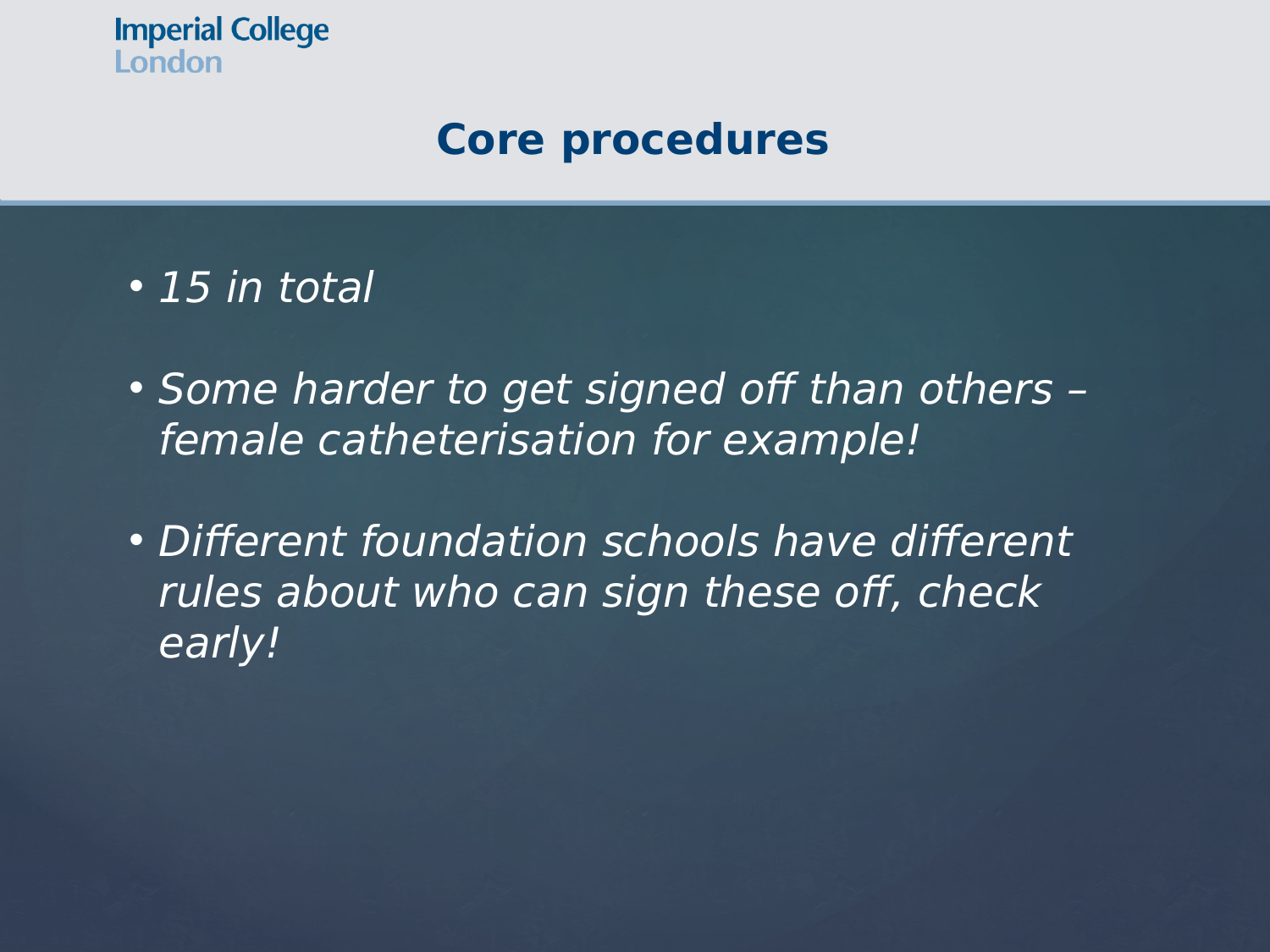

Core procedures
15 in total

Some harder to get signed off than others – female catheterisation for example!

Different foundation schools have different rules about who can sign these off, check early!